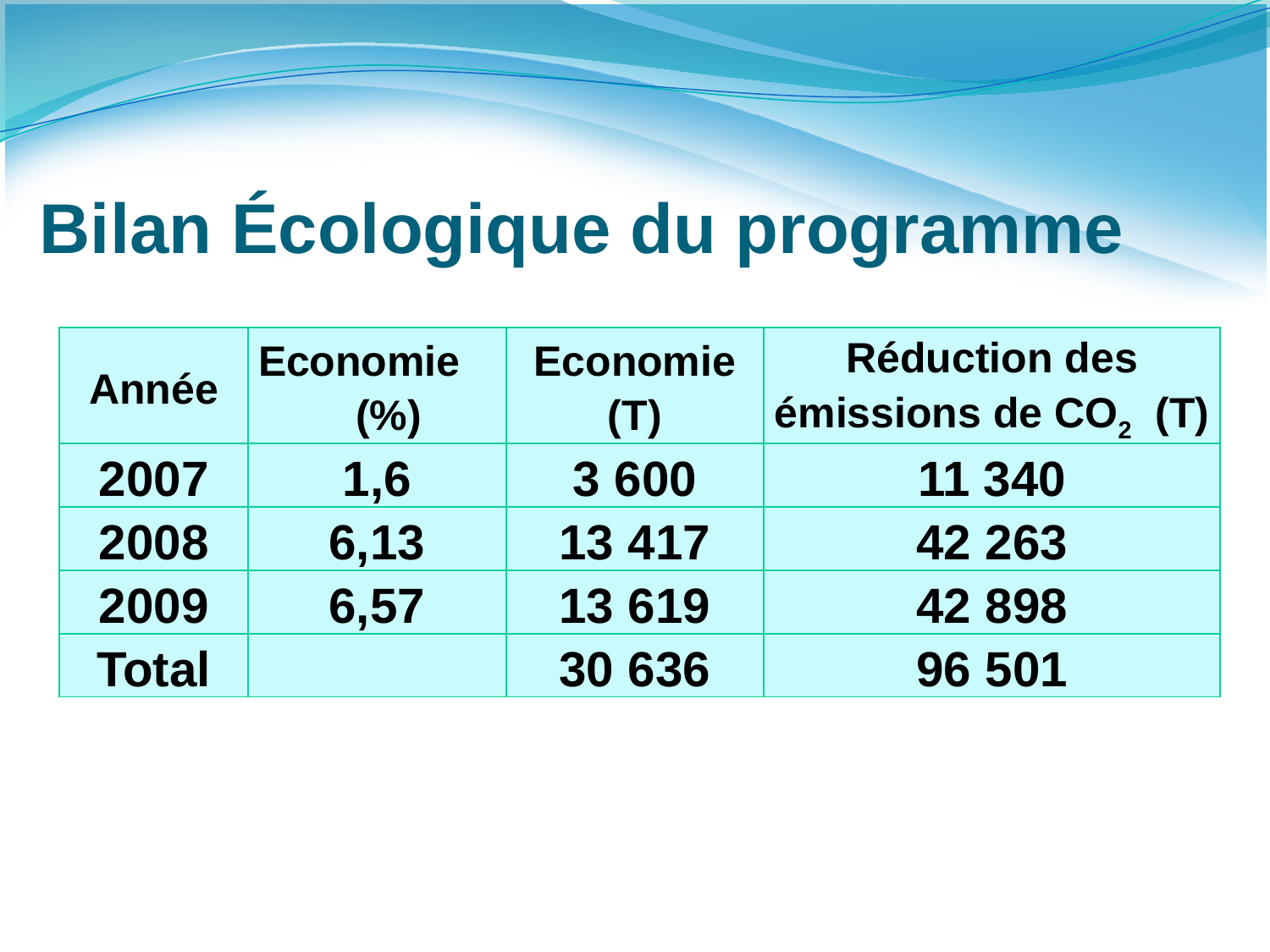

Bilan Écologique du programme
| Année | Economie (%) | Economie (T) | Réduction des émissions de CO2 (T) |
| --- | --- | --- | --- |
| 2007 | 1,6 | 3 600 | 11 340 |
| 2008 | 6,13 | 13 417 | 42 263 |
| 2009 | 6,57 | 13 619 | 42 898 |
| Total |  | 30 636 | 96 501 |